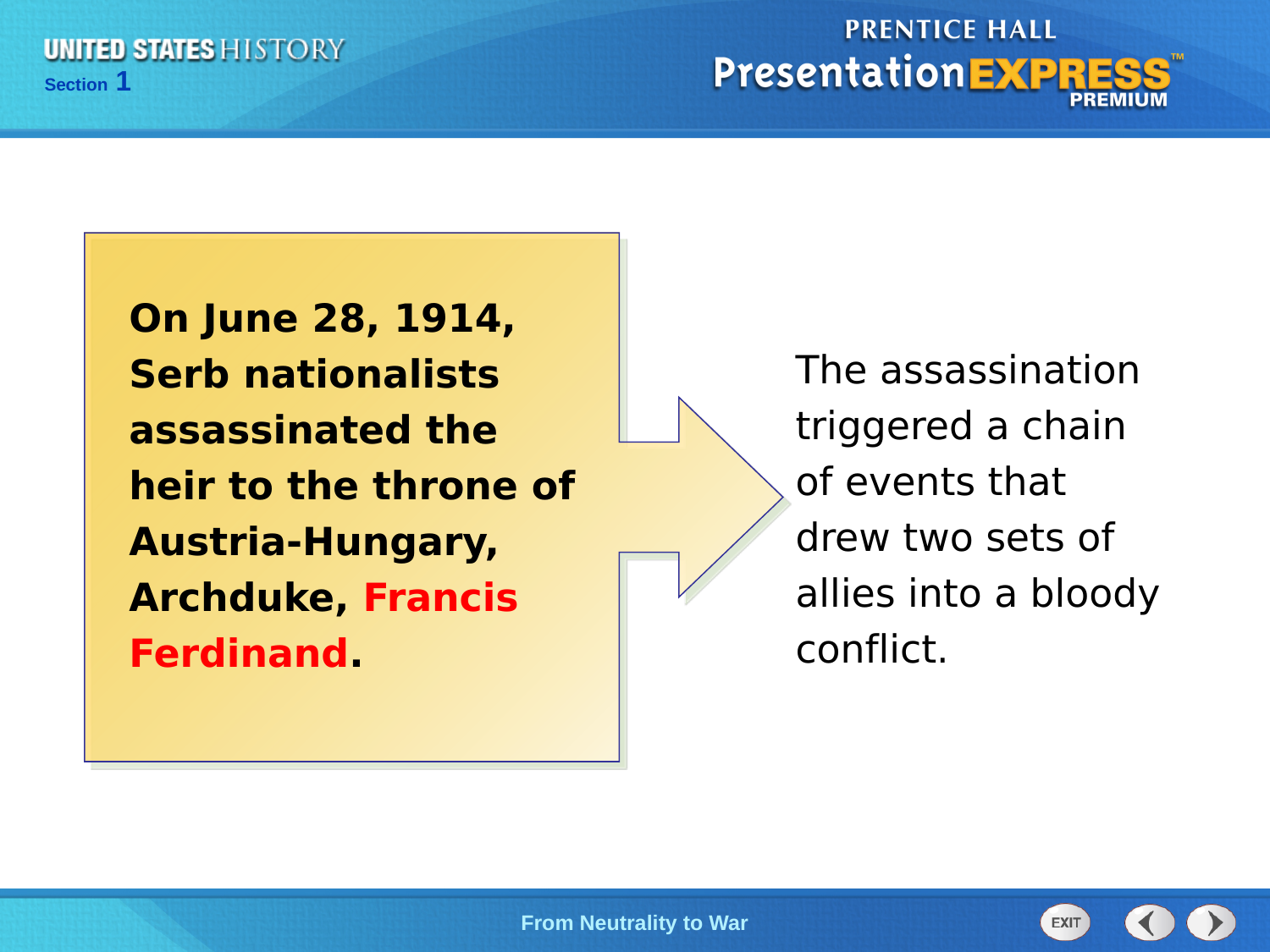

On June 28, 1914, Serb nationalists assassinated the heir to the throne of Austria-Hungary, Archduke, Francis Ferdinand.
The assassination triggered a chain of events that drew two sets of allies into a bloody conflict.